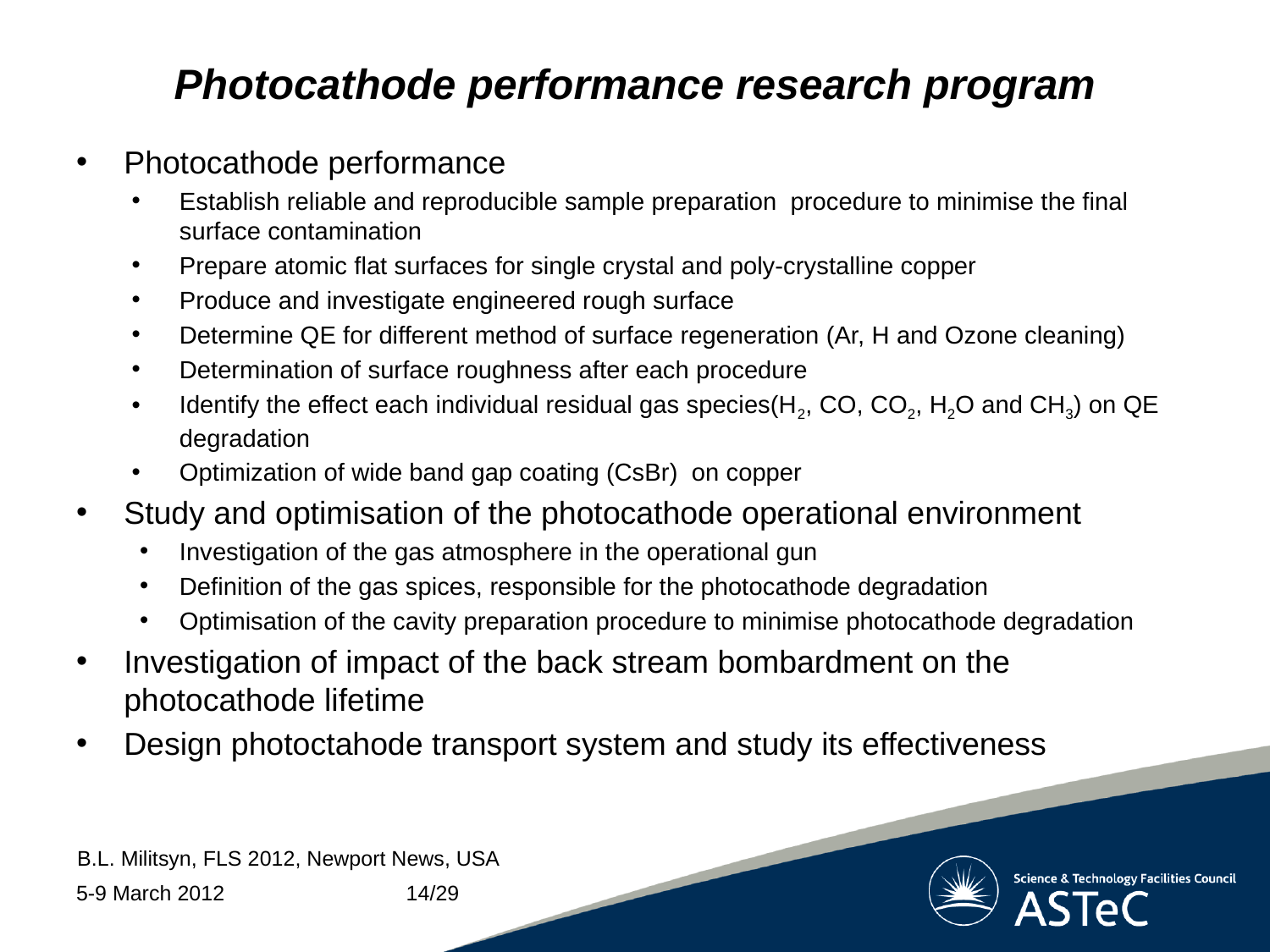

# Photocathode performance research program
Photocathode performance
Establish reliable and reproducible sample preparation  procedure to minimise the final  surface contamination
Prepare atomic flat surfaces for single crystal and poly-crystalline copper
Produce and investigate engineered rough surface
Determine QE for different method of surface regeneration (Ar, H and Ozone cleaning)
Determination of surface roughness after each procedure
Identify the effect each individual residual gas species(H2, CO, CO2, H2O and CH3) on QE degradation
Optimization of wide band gap coating (CsBr)  on copper
Study and optimisation of the photocathode operational environment
Investigation of the gas atmosphere in the operational gun
Definition of the gas spices, responsible for the photocathode degradation
Optimisation of the cavity preparation procedure to minimise photocathode degradation
Investigation of impact of the back stream bombardment on the photocathode lifetime
Design photoctahode transport system and study its effectiveness

B.L. Militsyn, FLS 2012, Newport News, USA
14/29
5-9 March 2012